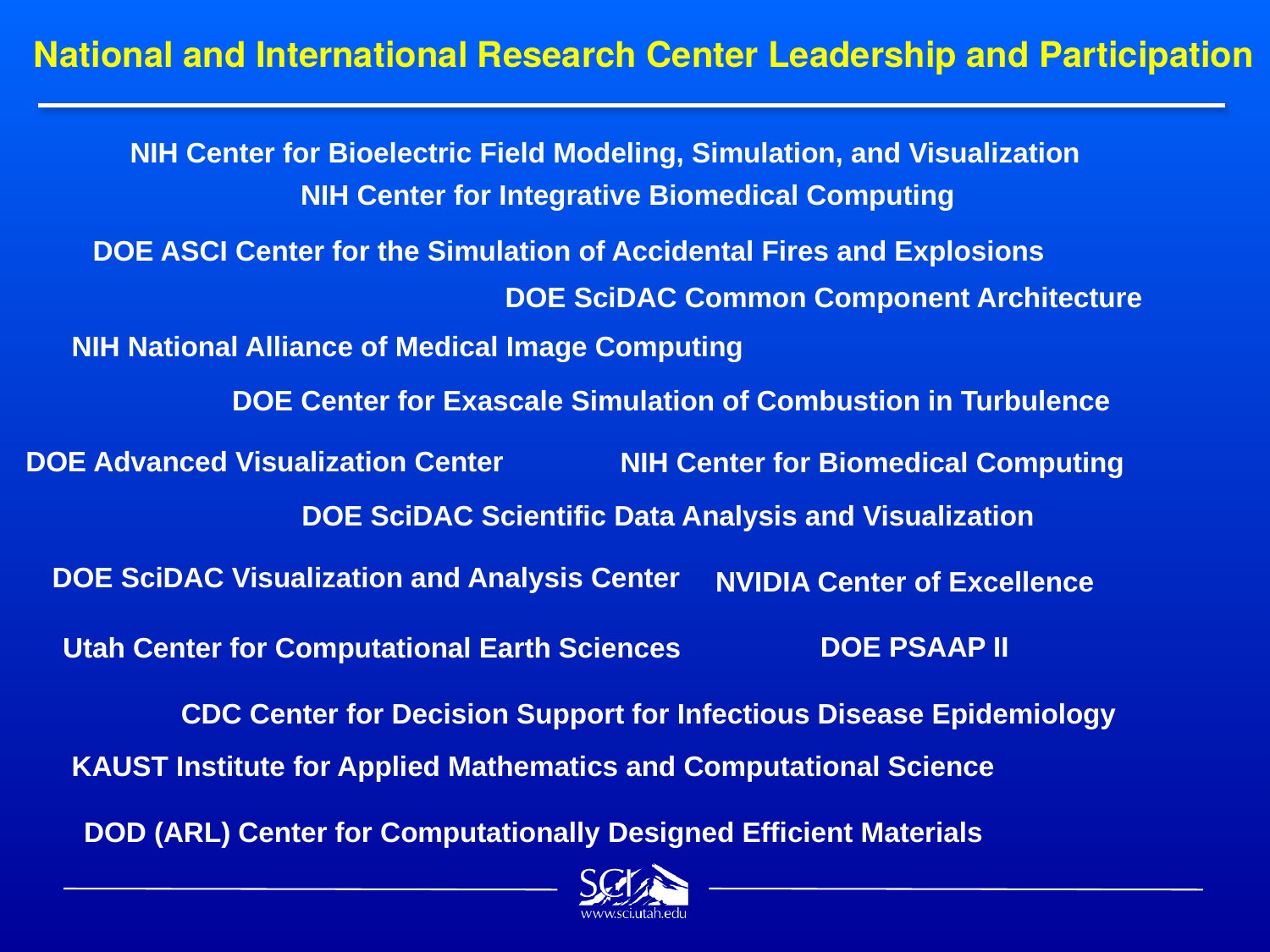

# National and International Research Center Leadership and Participation
NIH Center for Bioelectric Field Modeling, Simulation, and Visualization
NIH Center for Integrative Biomedical Computing
DOE ASCI Center for the Simulation of Accidental Fires and Explosions
DOE SciDAC Common Component Architecture
NIH National Alliance of Medical Image Computing
DOE Center for Exascale Simulation of Combustion in Turbulence
DOE Advanced Visualization Center
NIH Center for Biomedical Computing
DOE SciDAC Scientific Data Analysis and Visualization
DOE SciDAC Visualization and Analysis Center
NVIDIA Center of Excellence
DOE PSAAP II
Utah Center for Computational Earth Sciences
CDC Center for Decision Support for Infectious Disease Epidemiology
KAUST Institute for Applied Mathematics and Computational Science
DOD (ARL) Center for Computationally Designed Efficient Materials